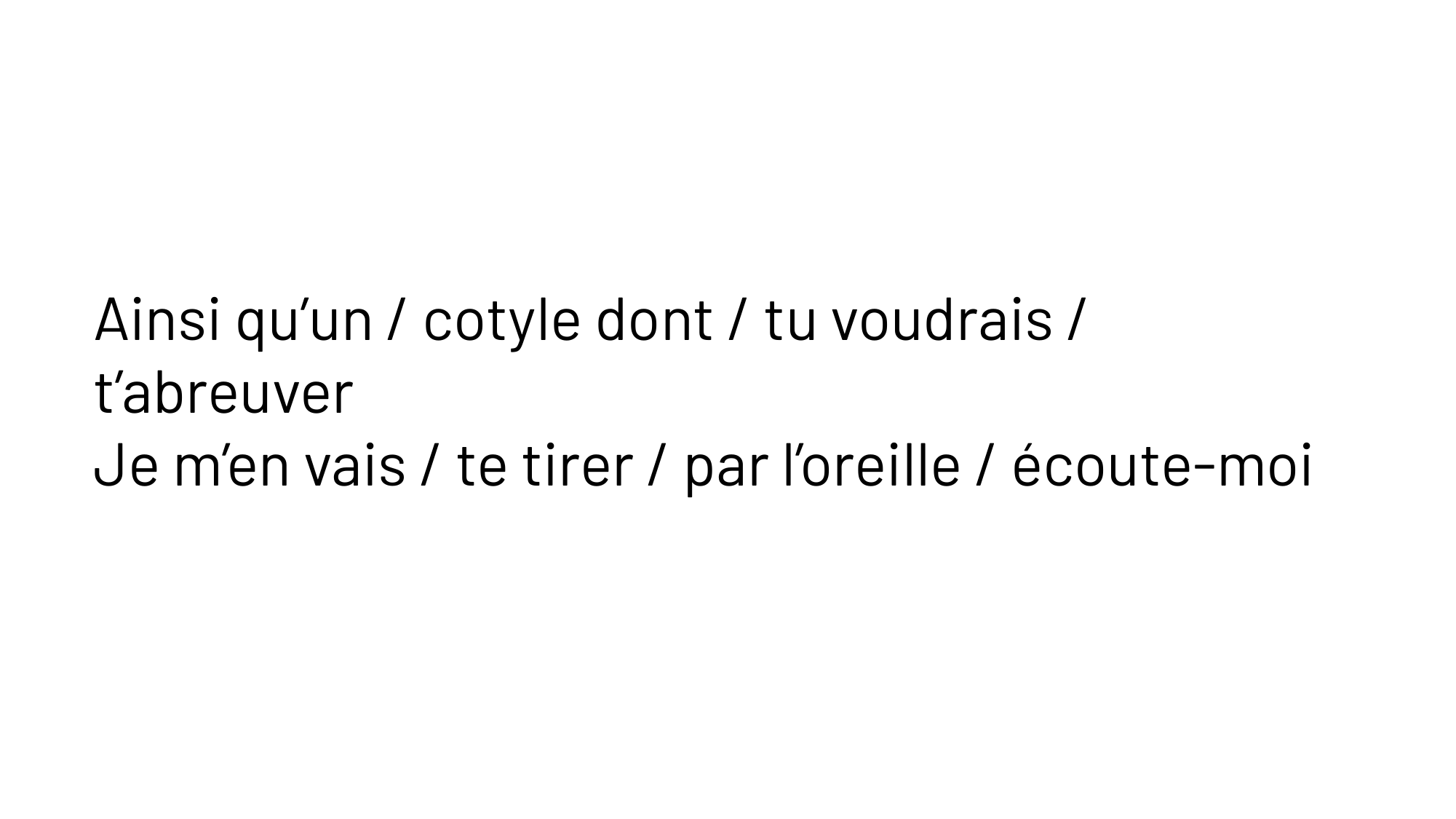

Ainsi qu’un / cotyle dont / tu voudrais / t’abreuver
Je m’en vais / te tirer / par l’oreille / écoute-moi